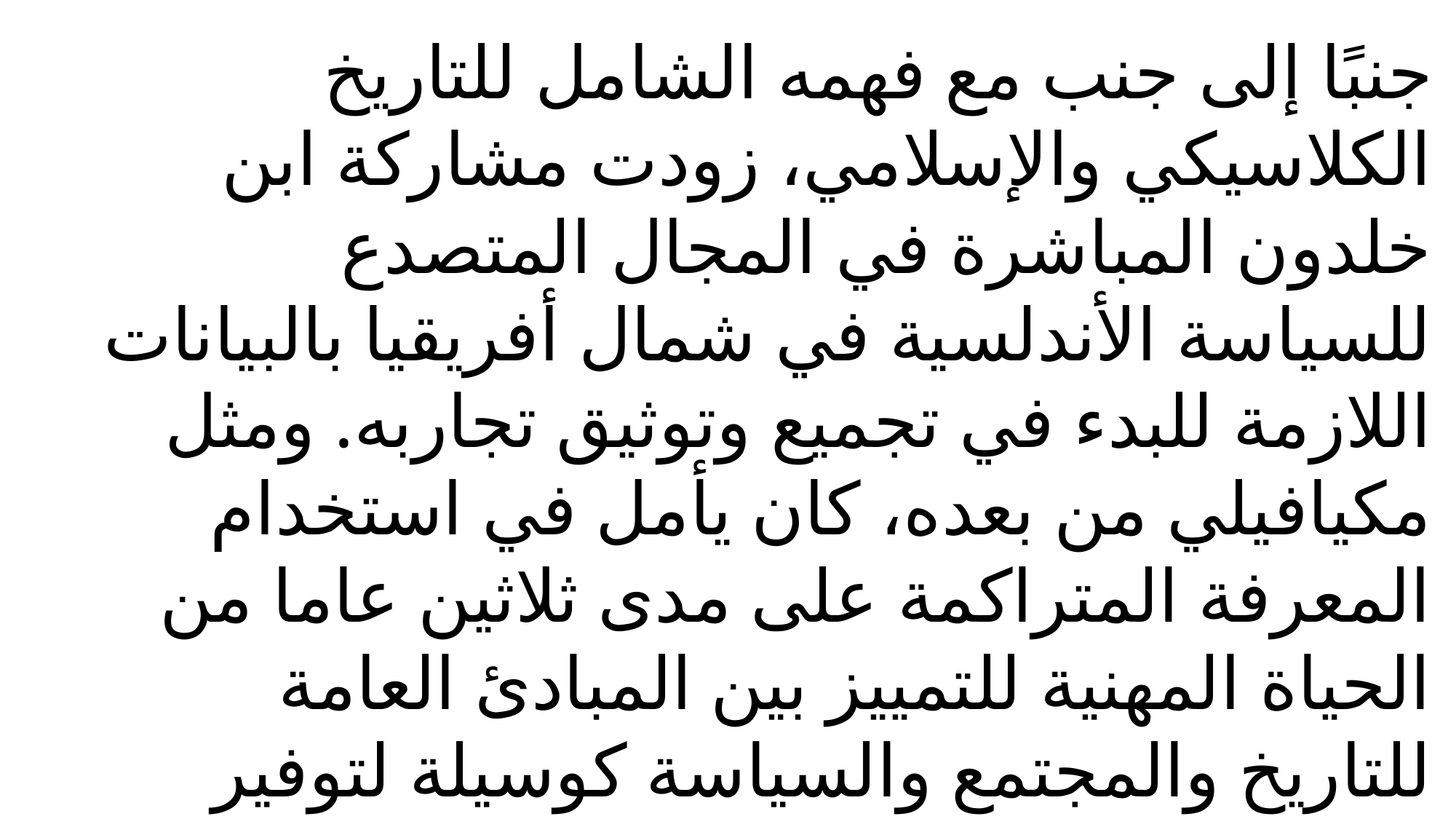

جنبًا إلى جنب مع فهمه الشامل للتاريخ الكلاسيكي والإسلامي، زودت مشاركة ابن خلدون المباشرة في المجال المتصدع للسياسة الأندلسية في شمال أفريقيا بالبيانات اللازمة للبدء في تجميع وتوثيق تجاربه. ومثل مكيافيلي من بعده، كان يأمل في استخدام المعرفة المتراكمة على مدى ثلاثين عاما من الحياة المهنية للتمييز بين المبادئ العامة للتاريخ والمجتمع والسياسة كوسيلة لتوفير الدروس وتقديم المشورة للقادة السياسيين المعاصرين والمستقبلين.